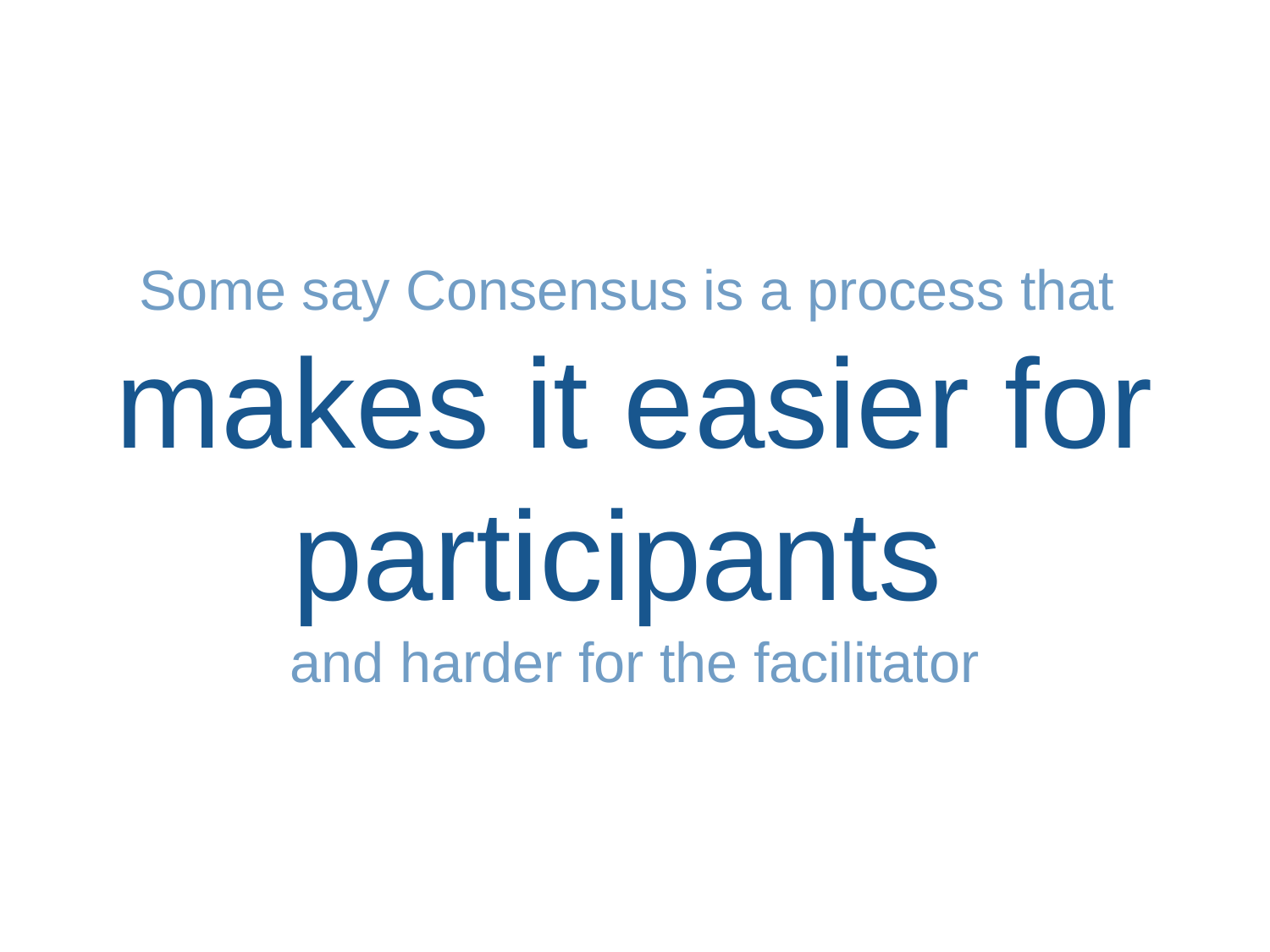

Some say Consensus is a process that
makes it easier for participants
and harder for the facilitator